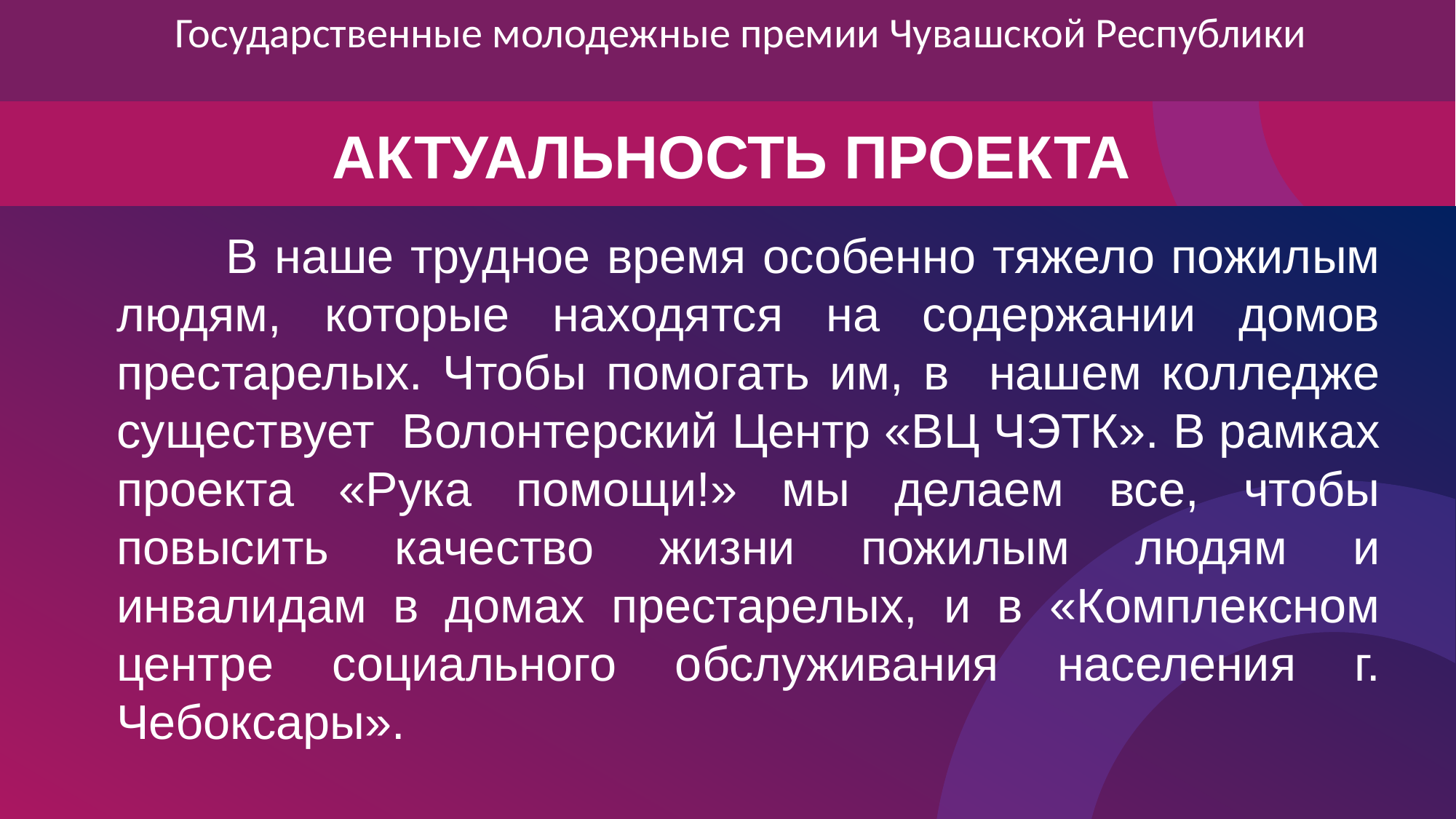

Государственные молодежные премии Чувашской Республики

АКТУАЛЬНОСТЬ ПРОЕКТА

		В наше трудное время особенно тяжело пожилым людям, которые находятся на содержании домов престарелых. Чтобы помогать им, в  нашем колледже существует  Волонтерский Центр «ВЦ ЧЭТК». В рамках проекта «Рука помощи!» мы делаем все, чтобы повысить качество жизни пожилым людям и инвалидам в домах престарелых, и в «Комплексном центре социального обслуживания населения г. Чебоксары».